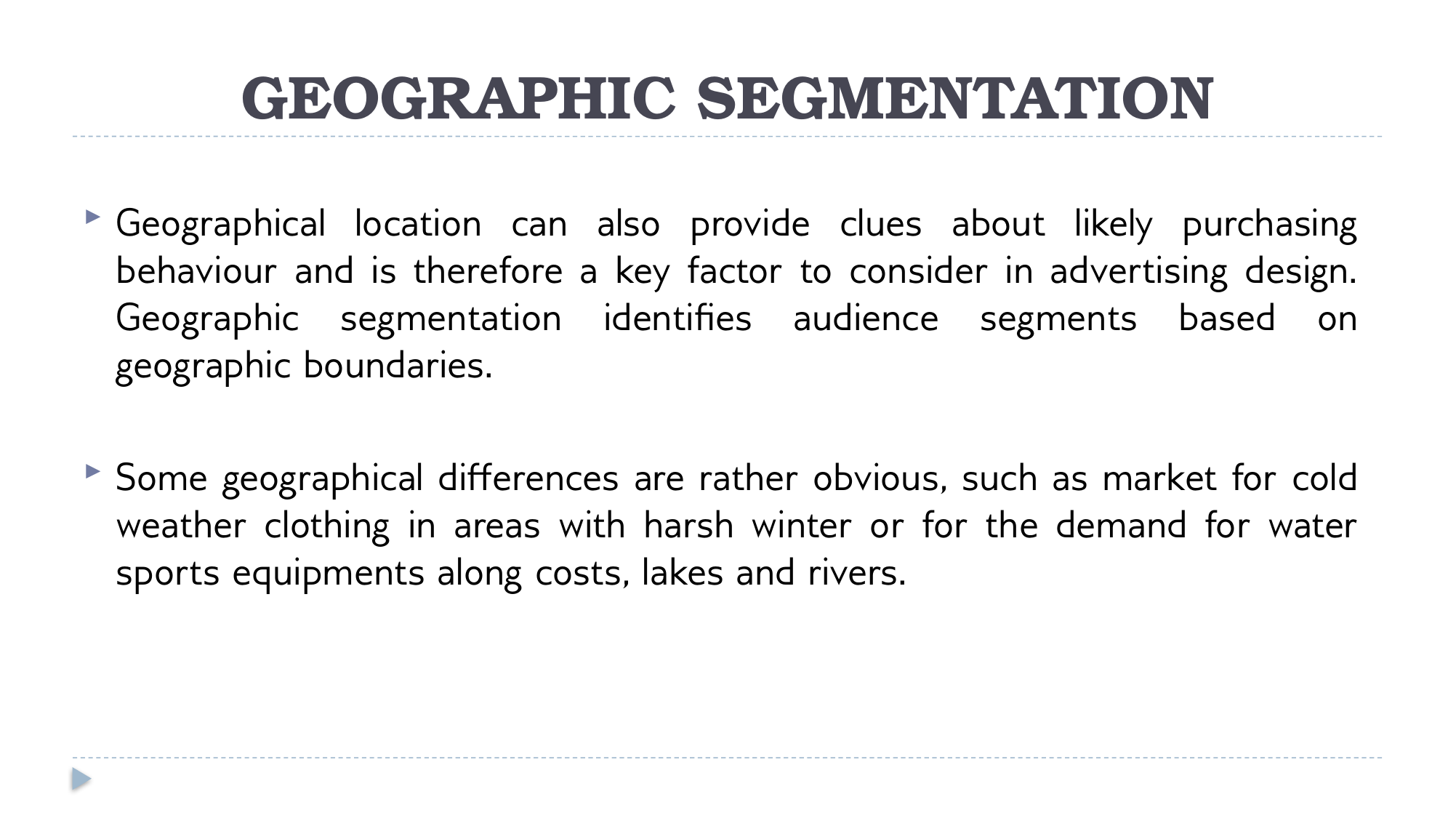

# GEOGRAPHIC SEGMENTATION
Geographical location can also provide clues about likely purchasing behaviour and is therefore a key factor to consider in advertising design. Geographic segmentation identifies audience segments based on geographic boundaries.

Some geographical differences are rather obvious, such as market for cold weather clothing in areas with harsh winter or for the demand for water sports equipments along costs, lakes and rivers.